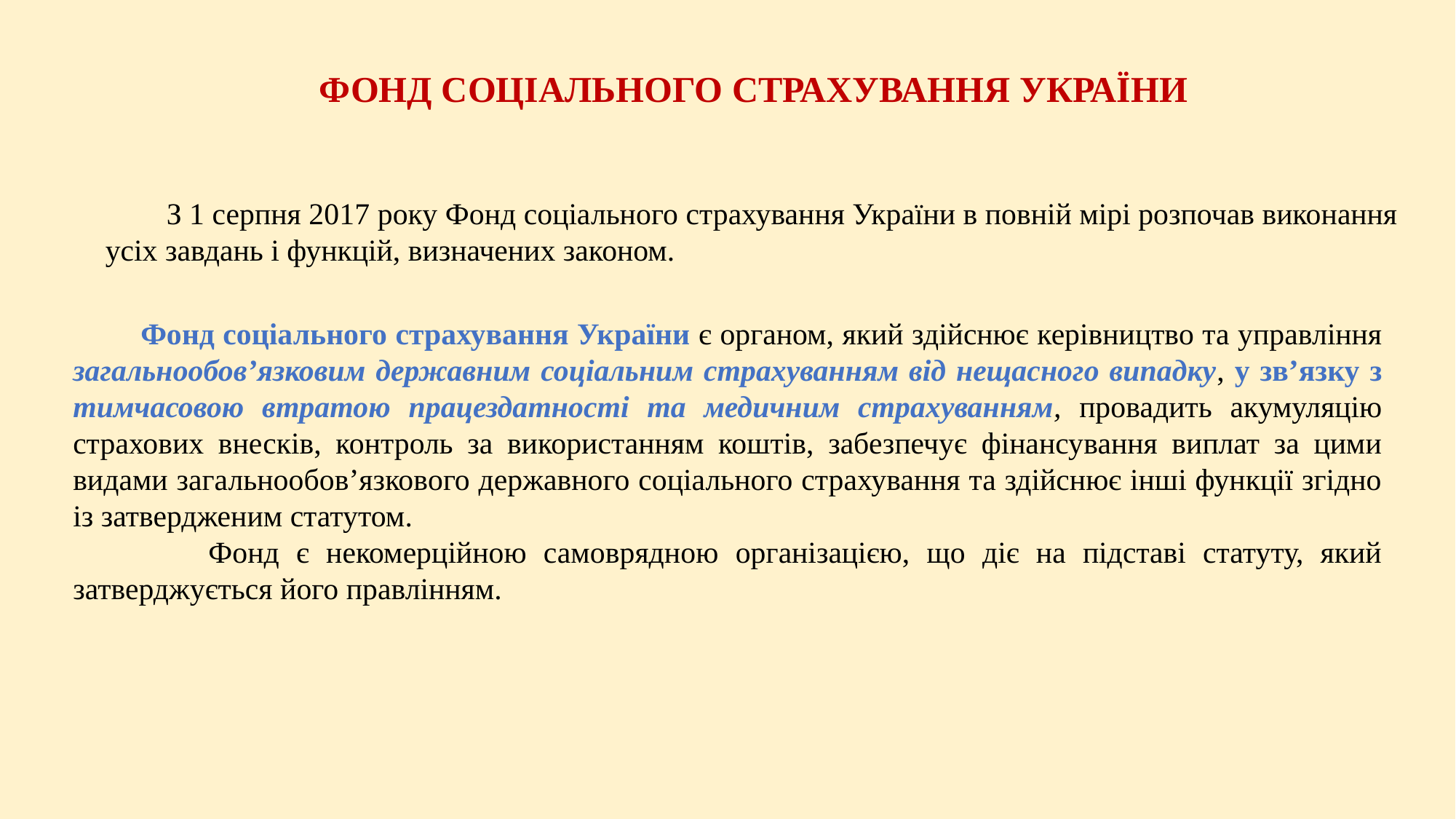

ФОНД СОЦІАЛЬНОГО СТРАХУВАННЯ УКРАЇНИ
        З 1 серпня 2017 року Фонд соціального страхування України в повній мірі розпочав виконання усіх завдань і функцій, визначених законом.
        Фонд соціального страхування України є органом, який здійснює керівництво та управління загальнообов’язковим державним соціальним страхуванням від нещасного випадку, у зв’язку з тимчасовою втратою працездатності та медичним страхуванням, провадить акумуляцію страхових внесків, контроль за використанням коштів, забезпечує фінансування виплат за цими видами загальнообов’язкового державного соціального страхування та здійснює інші функції згідно із затвердженим статутом.
        Фонд є некомерційною самоврядною організацією, що діє на підставі статуту, який затверджується його правлінням.